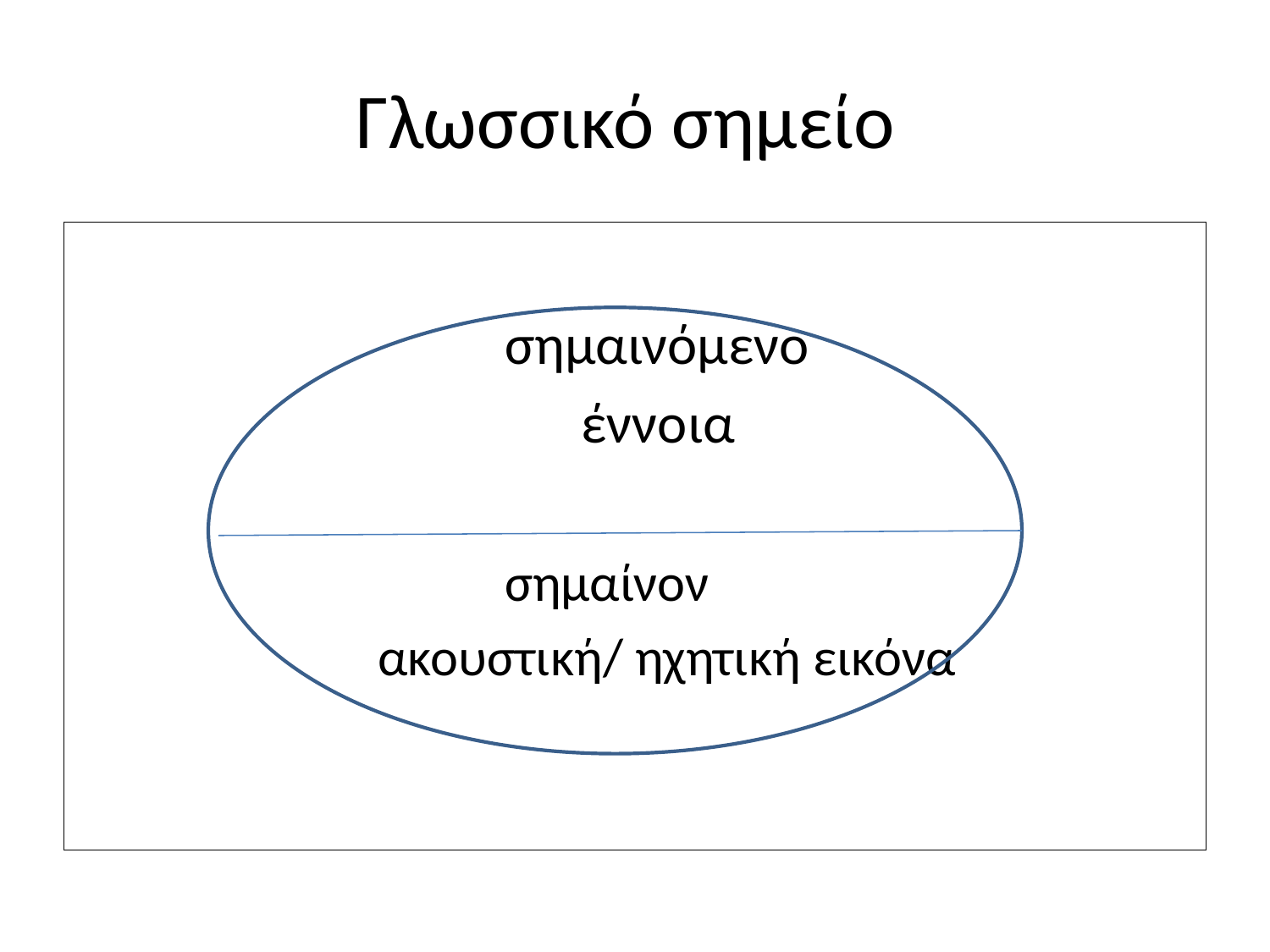

# Γλωσσικό σημείο

				σημαινόμενο
				      έννοια

				σημαίνον
			ακουστική/ ηχητική εικόνα